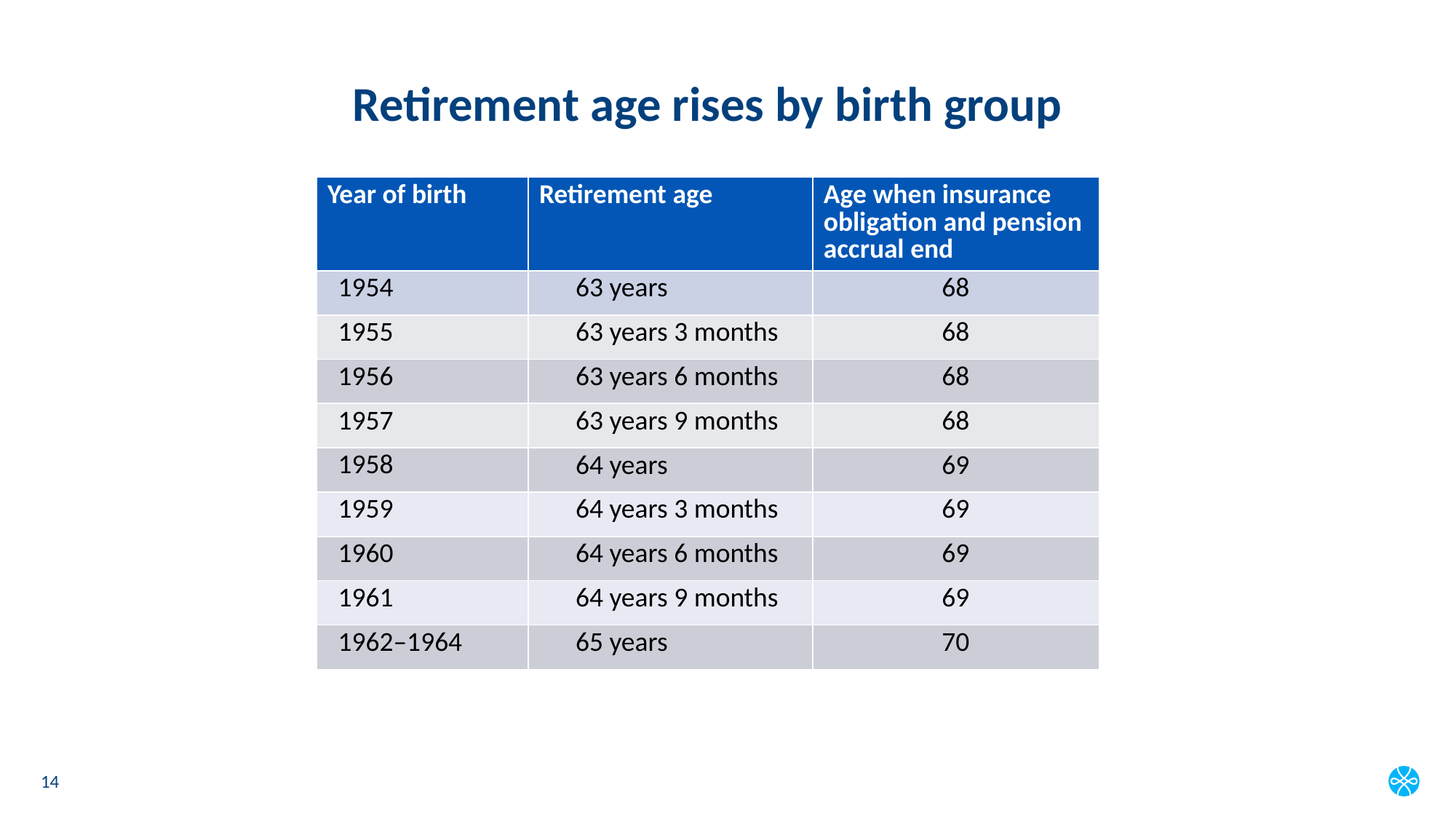

# Retirement age rises by birth group
| Year of birth | Retirement age | Age when insurance obligation and pension accrual end |
| --- | --- | --- |
| 1954 | 63 years | 68 |
| 1955 | 63 years 3 months | 68 |
| 1956 | 63 years 6 months | 68 |
| 1957 | 63 years 9 months | 68 |
| 1958 | 64 years | 69 |
| 1959 | 64 years 3 months | 69 |
| 1960 | 64 years 6 months | 69 |
| 1961 | 64 years 9 months | 69 |
| 1962–1964 | 65 years | 70 |
14